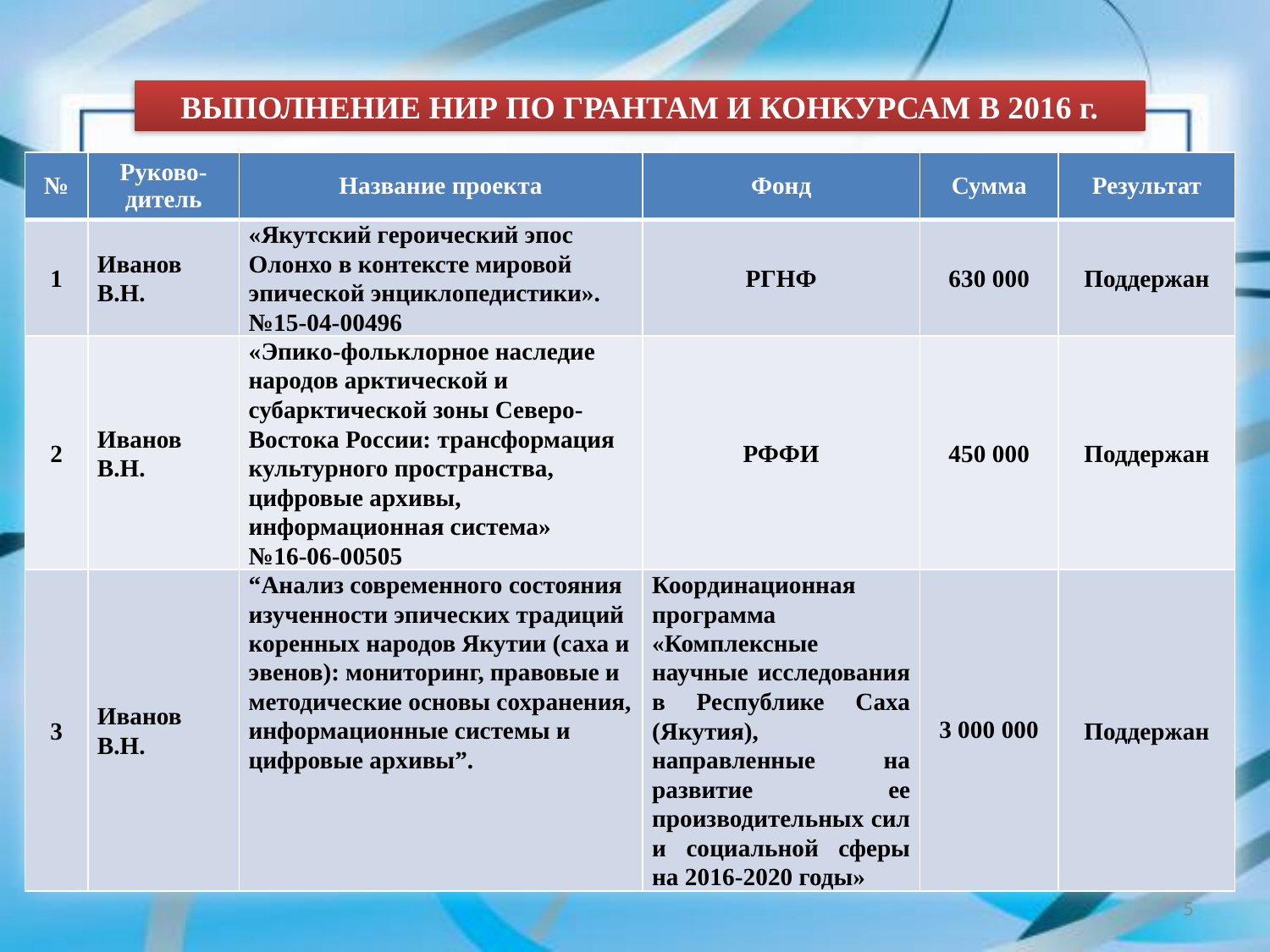

ВЫПОЛНЕНИЕ НИР ПО ГРАНТАМ И КОНКУРСАМ В 2016 г.
| № | Руково-дитель | Название проекта | Фонд | Сумма | Результат |
| --- | --- | --- | --- | --- | --- |
| 1 | Иванов В.Н. | «Якутский героический эпос Олонхо в контексте мировой эпической энциклопедистики». №15-04-00496 | РГНФ | 630 000 | Поддержан |
| 2 | Иванов В.Н. | «Эпико-фольклорное наследие народов арктической и субарктической зоны Северо-Востока России: трансформация культурного пространства, цифровые архивы, информационная система» №16-06-00505 | РФФИ | 450 000 | Поддержан |
| 3 | Иванов В.Н. | “Анализ современного состояния изученности эпических традиций коренных народов Якутии (саха и эвенов): мониторинг, правовые и методические основы сохранения, информационные системы и цифровые архивы”. | Координационная программа «Комплексные научные исследования в Республике Саха (Якутия), направленные на развитие ее производительных сил и социальной сферы на 2016-2020 годы» | 3 000 000 | Поддержан |
5